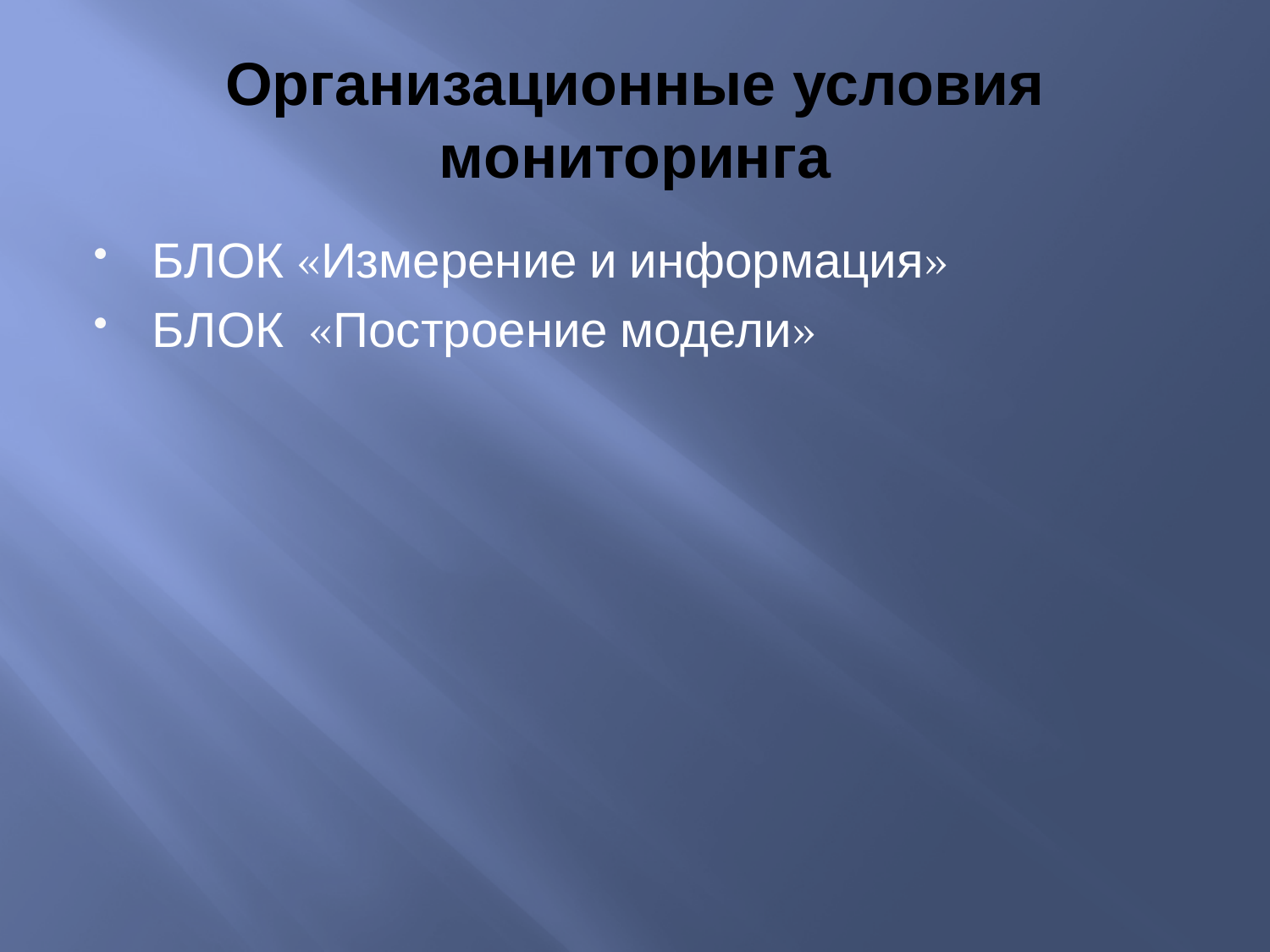

# Организационные условия мониторинга
БЛОК «Измерение и информация»
БЛОК  «Построение модели»